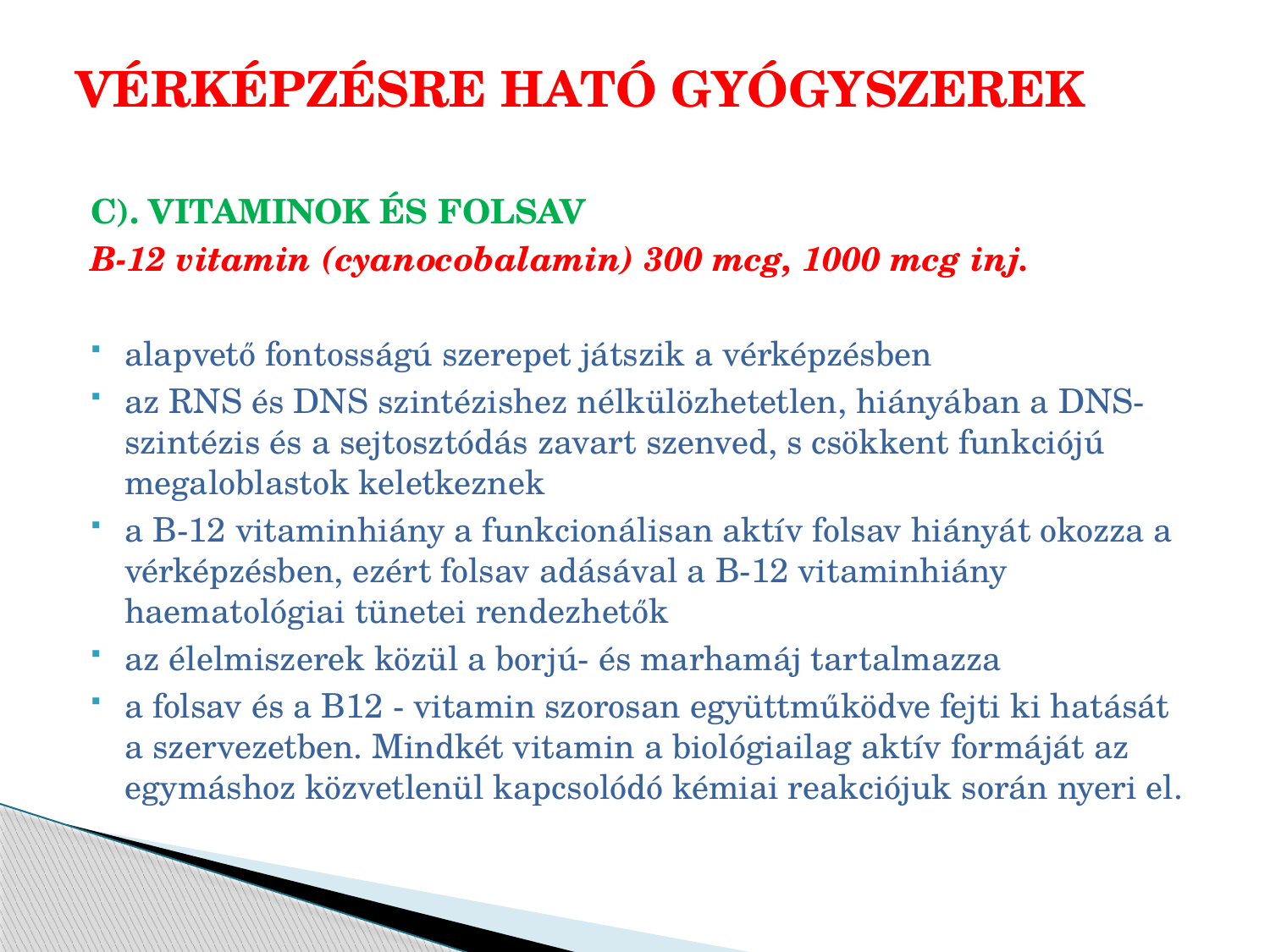

# VÉRKÉPZÉSRE HATÓ GYÓGYSZEREK

C). VITAMINOK ÉS FOLSAV
B-12 vitamin (cyanocobalamin) 300 mcg, 1000 mcg inj.

alapvető fontosságú szerepet játszik a vérképzésben
az RNS és DNS szintézishez nélkülözhetetlen, hiányában a DNS-szintézis és a sejtosztódás zavart szenved, s csökkent funkciójú megaloblastok keletkeznek
a B-12 vitaminhiány a funkcionálisan aktív folsav hiányát okozza a vérképzésben, ezért folsav adásával a B-12 vitaminhiány haematológiai tünetei rendezhetők
az élelmiszerek közül a borjú- és marhamáj tartalmazza
a folsav és a B12 - vitamin szorosan együttműködve fejti ki hatását a szervezetben. Mindkét vitamin a biológiailag aktív formáját az egymáshoz közvetlenül kapcsolódó kémiai reakciójuk során nyeri el.